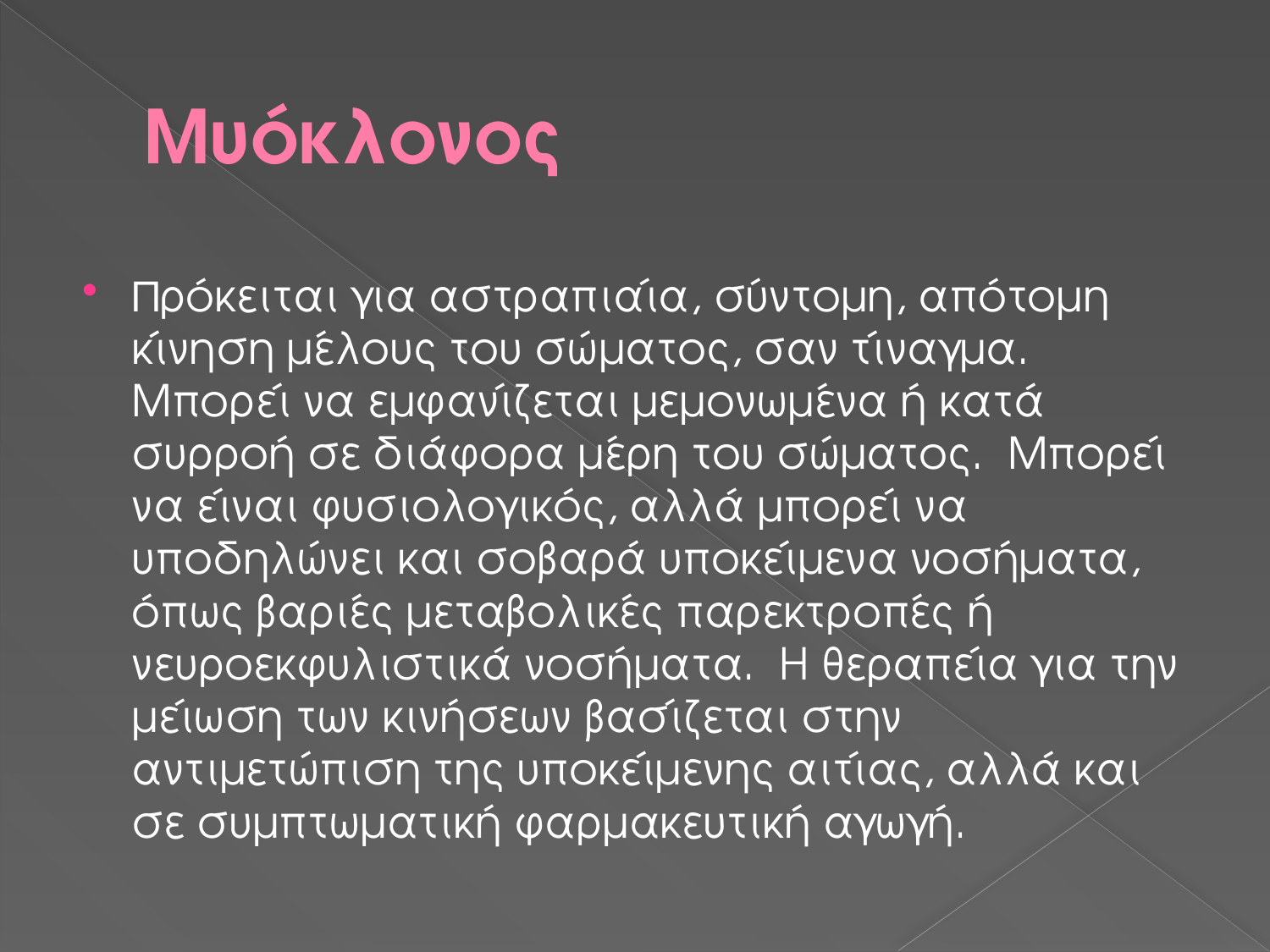

# Μυόκλονος
Πρόκειται για αστραπιαία, σύντομη, απότομη κίνηση μέλους του σώματος, σαν τίναγμα. Μπορεί να εμφανίζεται μεμονωμένα ή κατά συρροή σε διάφορα μέρη του σώματος.  Μπορεί να είναι φυσιολογικός, αλλά μπορεί να υποδηλώνει και σοβαρά υποκείμενα νοσήματα, όπως βαριές μεταβολικές παρεκτροπές ή νευροεκφυλιστικά νοσήματα.  Η θεραπεία για την μείωση των κινήσεων βασίζεται στην αντιμετώπιση της υποκείμενης αιτίας, αλλά και σε συμπτωματική φαρμακευτική αγωγή.